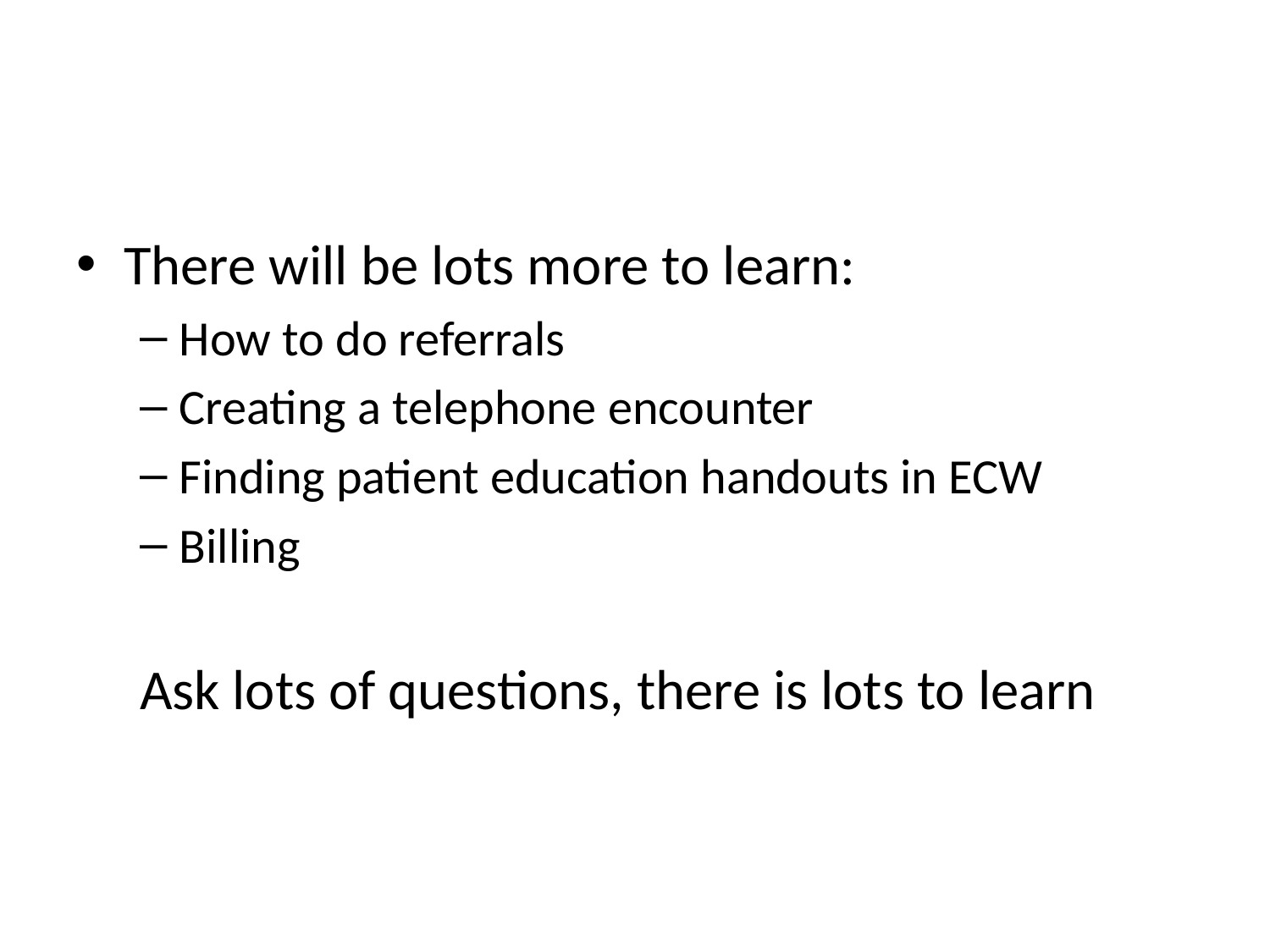

#
There will be lots more to learn:
How to do referrals
Creating a telephone encounter
Finding patient education handouts in ECW
Billing

Ask lots of questions, there is lots to learn